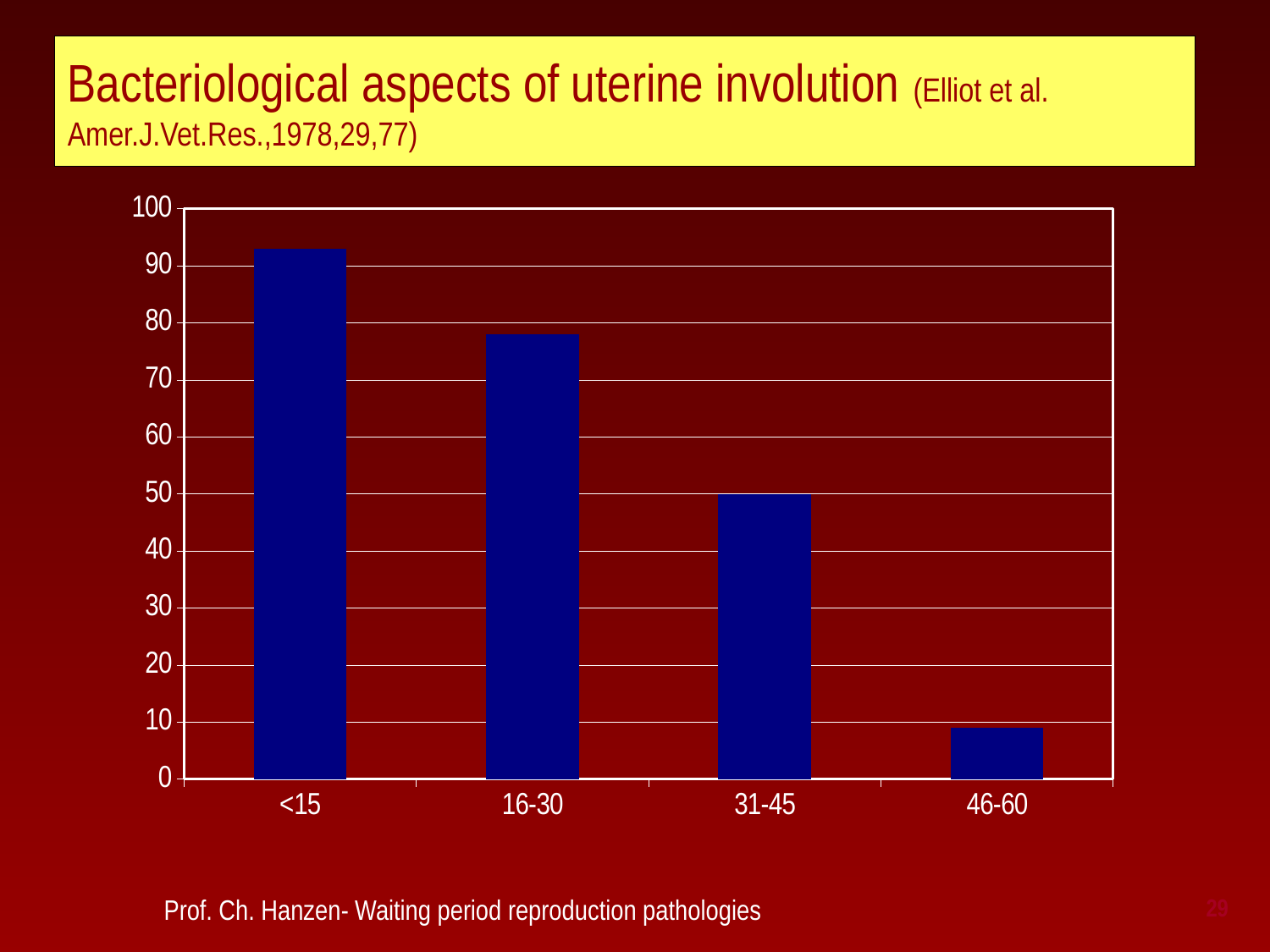

# Bacteriological aspects of uterine involution (Elliot et al. Amer.J.Vet.Res.,1978,29,77)

### Chart

| Category | < 15 J |
|---|---|
| <15 | 93.0 |
| 16-30 | 78.0 |
| 31-45 | 50.0 |
| 46-60 | 9.0 |
 Prof. Ch. Hanzen- Waiting period reproduction pathologies
29